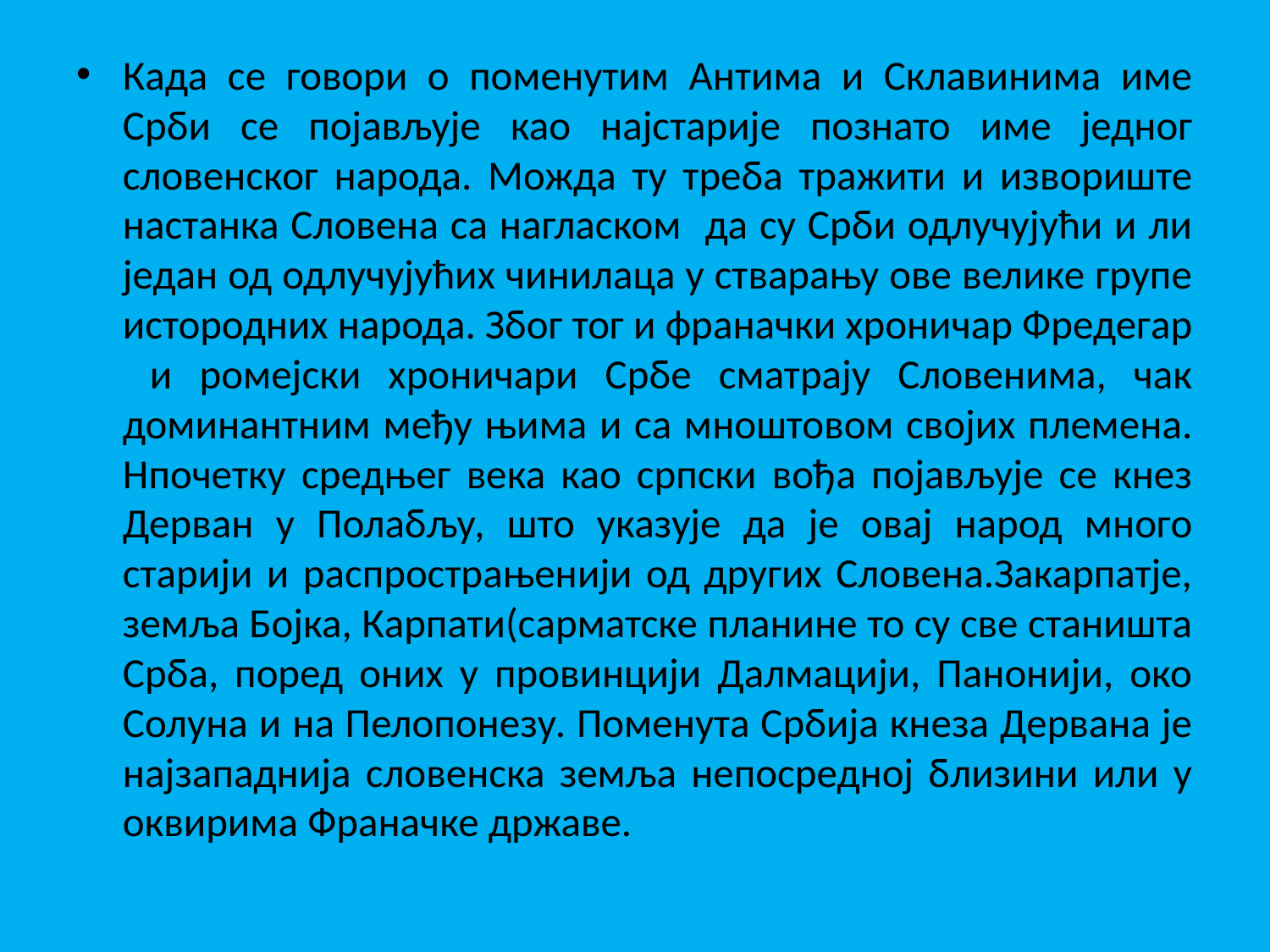

Када се говори о поменутим Антима и Склавинима име Срби се појављује као најстарије познато име једног словенског народа. Можда ту треба тражити и извориште настанка Словена са нагласком  да су Срби одлучујући и ли један од одлучујућих чинилаца у стварању ове велике групе истородних народа. Због тог и франачки хроничар Фредегар  и ромејски хроничари Србе сматрају Словенима, чак доминантним међу њима и са мноштовом својих племена. Нпочетку средњег века као српски вођа појављује се кнез Дерван у Полабљу, што указује да је овај народ много старији и распрострањенији од других Словена.Закарпатје, земља Бојка, Карпати(сарматске планине то су све станишта Срба, поред оних у провинцији Далмацији, Панонији, око Солуна и на Пелопонезу. Поменута Србија кнеза Дервана је најзападнија словенска земља непосредној близини или у оквирима Франачке државе.